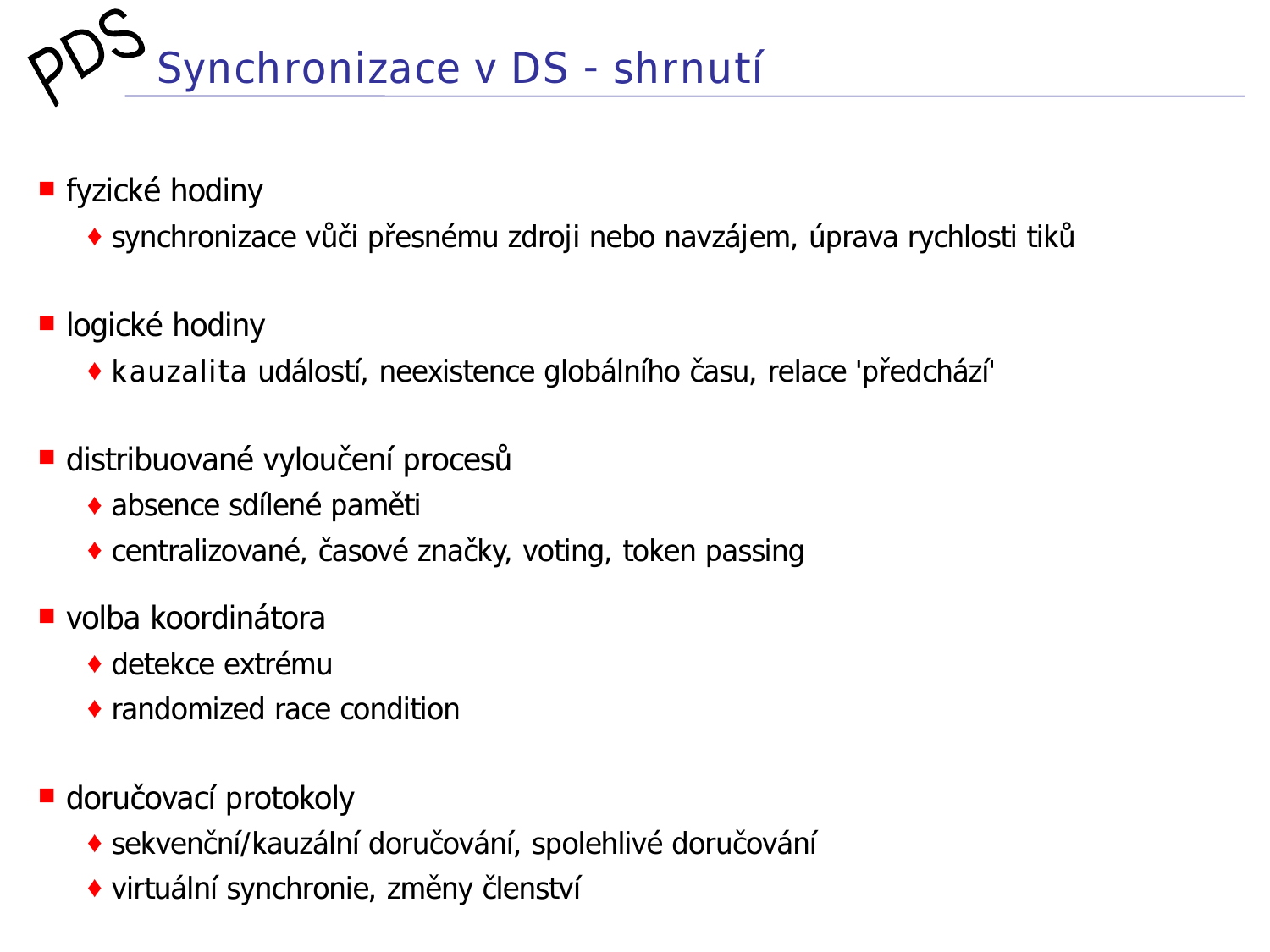

# Synchronizace v DS - shrnutí

 fyzické hodiny
synchronizace vůči přesnému zdroji nebo navzájem, úprava rychlosti tiků

 logické hodiny
kauzalita událostí, neexistence globálního času, relace 'předchází'

 distribuované vyloučení procesů
absence sdílené paměti
centralizované, časové značky, voting, token passing

 volba koordinátora
detekce extrému
randomized race condition

 doručovací protokoly
sekvenční/kauzální doručování, spolehlivé doručování
virtuální synchronie, změny členství